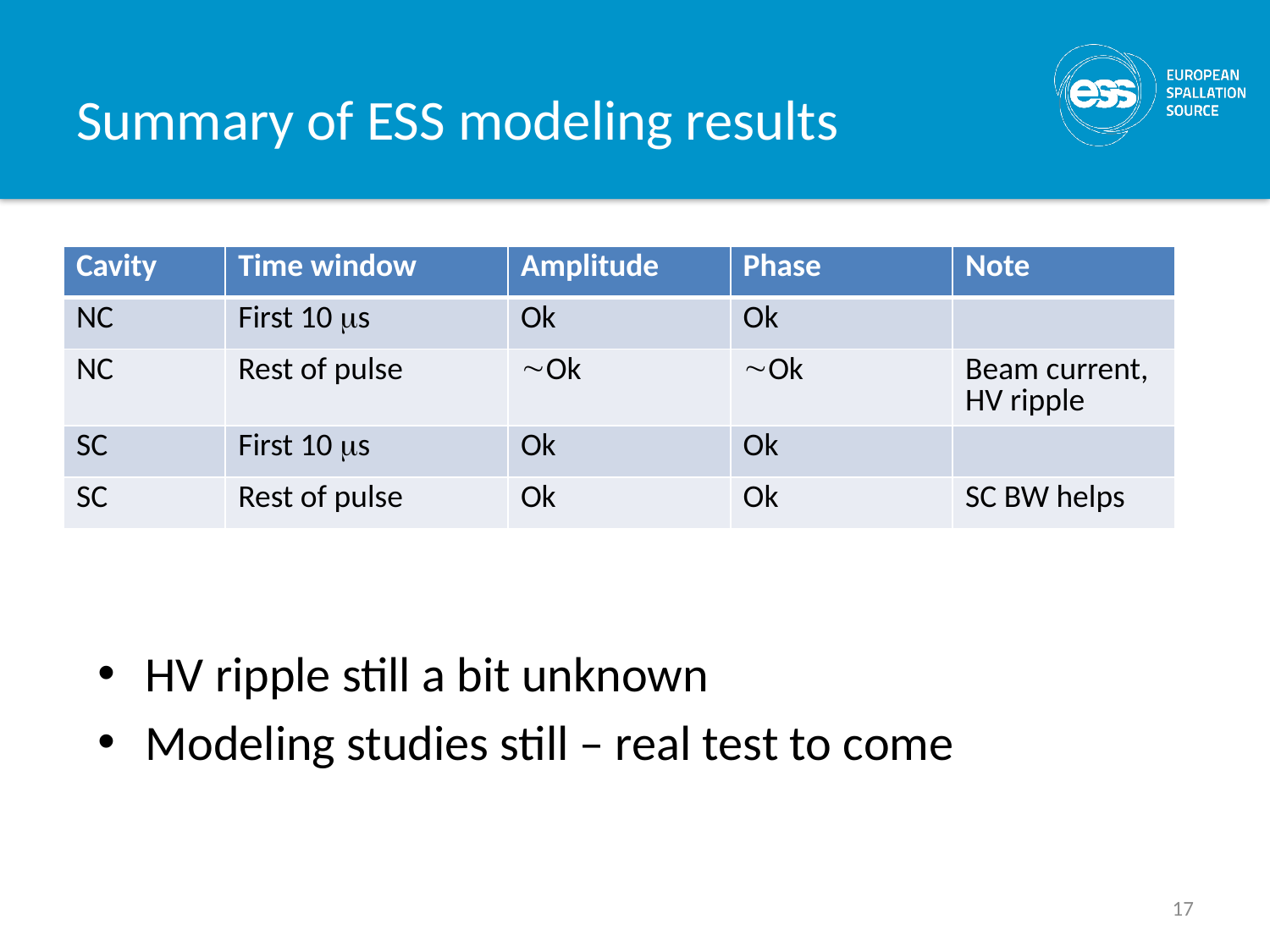

# Summary of ESS modeling results
| Cavity | Time window | Amplitude | Phase | Note |
| --- | --- | --- | --- | --- |
| NC | First 10 μs | Ok | Ok |  |
| NC | Rest of pulse | ∼Ok | ∼Ok | Beam current, HV ripple |
| SC | First 10 μs | Ok | Ok |  |
| SC | Rest of pulse | Ok | Ok | SC BW helps |
HV ripple still a bit unknown
Modeling studies still – real test to come
17